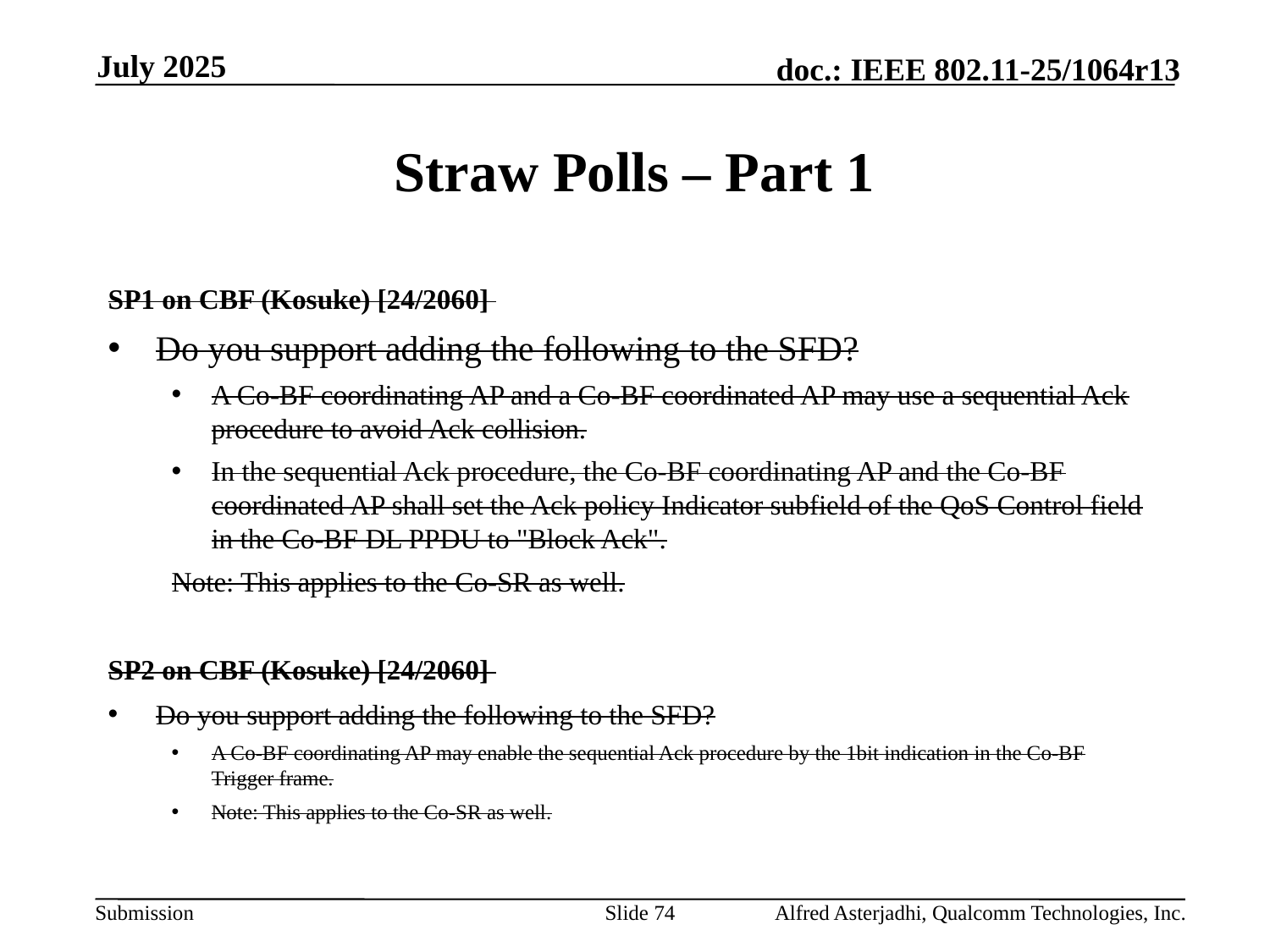

July 2025
# Straw Polls – Part 1
SP1 on CBF (Kosuke) [24/2060]
Do you support adding the following to the SFD?
A Co-BF coordinating AP and a Co-BF coordinated AP may use a sequential Ack procedure to avoid Ack collision.
In the sequential Ack procedure, the Co-BF coordinating AP and the Co-BF coordinated AP shall set the Ack policy Indicator subfield of the QoS Control field in the Co-BF DL PPDU to "Block Ack".
Note: This applies to the Co-SR as well.

SP2 on CBF (Kosuke) [24/2060]
Do you support adding the following to the SFD?
A Co-BF coordinating AP may enable the sequential Ack procedure by the 1bit indication in the Co-BF Trigger frame.
Note: This applies to the Co-SR as well.
Slide 74
Alfred Asterjadhi, Qualcomm Technologies, Inc.